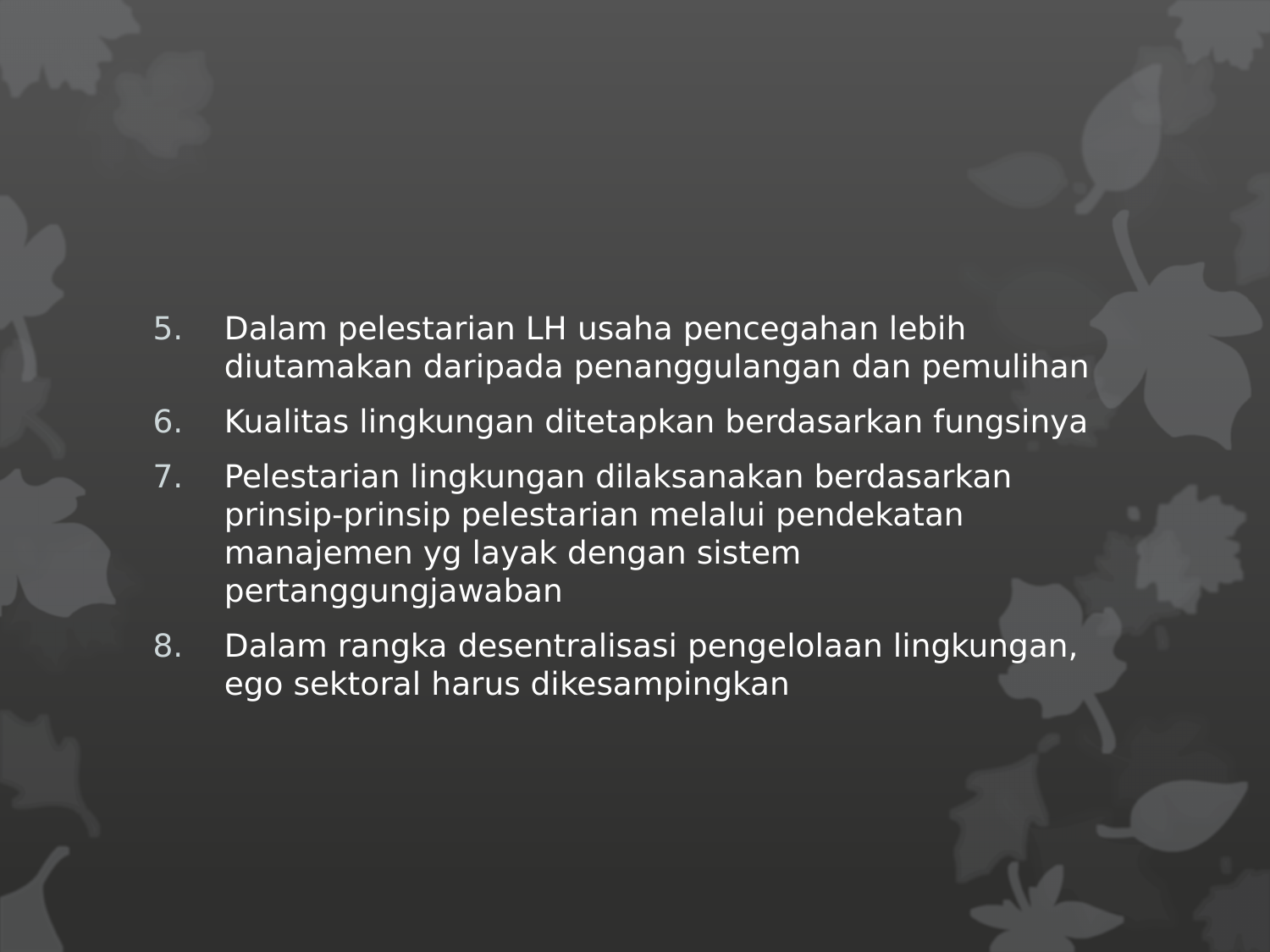

#
Dalam pelestarian LH usaha pencegahan lebih diutamakan daripada penanggulangan dan pemulihan
Kualitas lingkungan ditetapkan berdasarkan fungsinya
Pelestarian lingkungan dilaksanakan berdasarkan prinsip-prinsip pelestarian melalui pendekatan manajemen yg layak dengan sistem pertanggungjawaban
Dalam rangka desentralisasi pengelolaan lingkungan, ego sektoral harus dikesampingkan